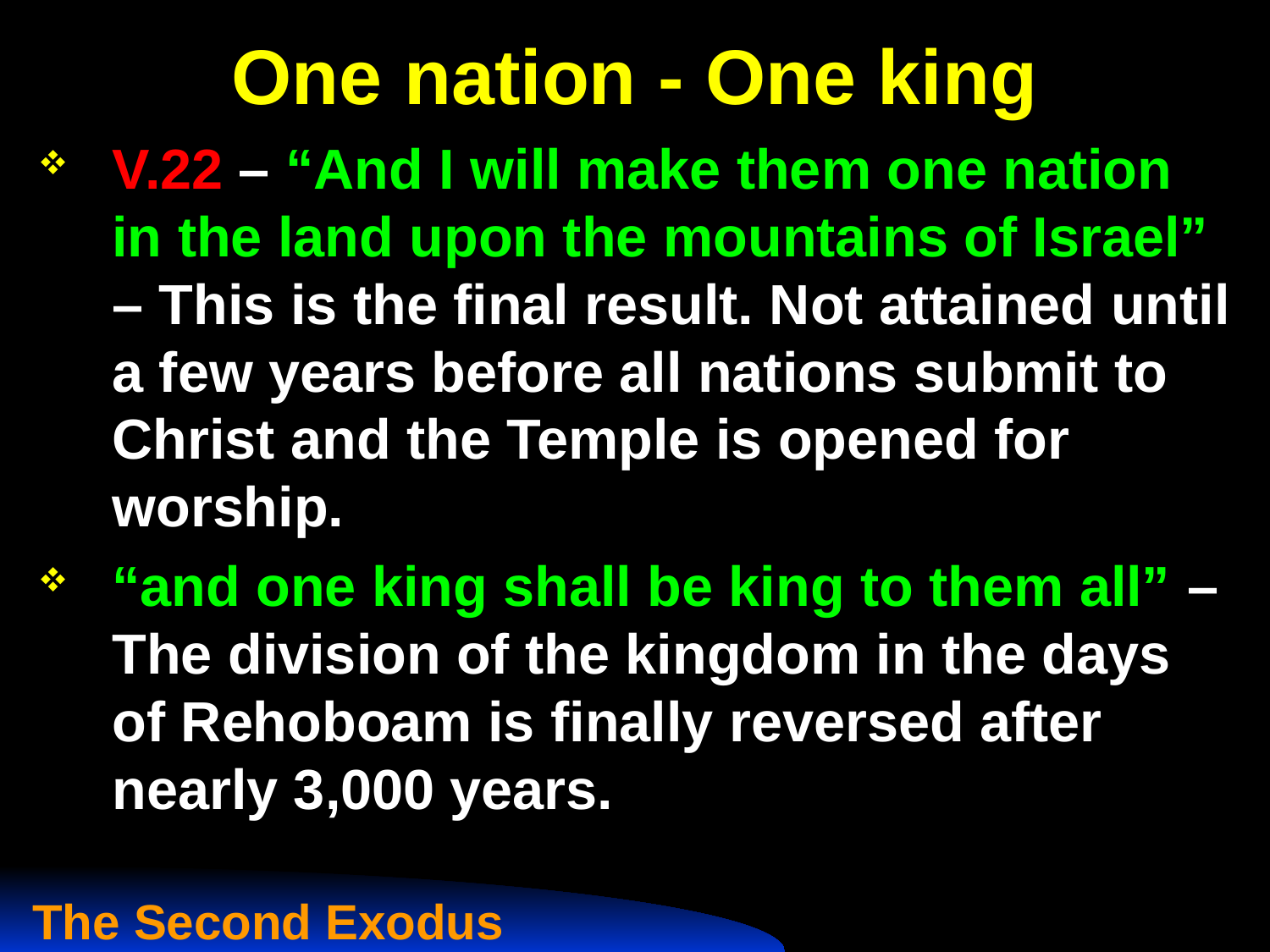

# One nation - One king
V.22 – “And I will make them one nation in the land upon the mountains of Israel” – This is the final result. Not attained until a few years before all nations submit to Christ and the Temple is opened for worship.
“and one king shall be king to them all” – The division of the kingdom in the days of Rehoboam is finally reversed after nearly 3,000 years.
The Second Exodus of Israel